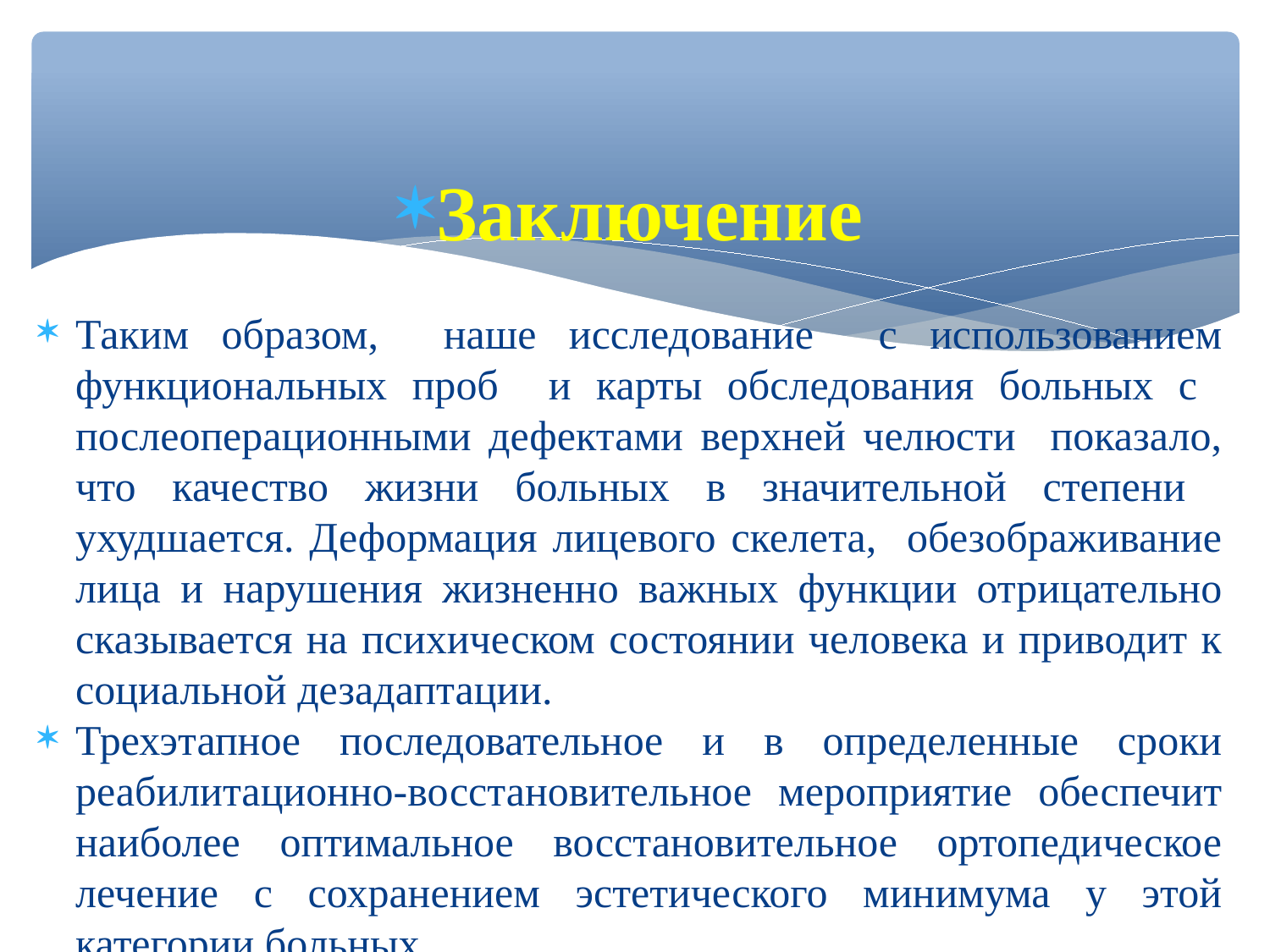

Заключение

Таким образом,  наше исследование  с использованием функциональных проб  и карты обследования больных с  послеоперационными дефектами верхней челюсти  показало, что качество жизни больных в значительной степени  ухудшается. Деформация лицевого скелета,  обезображивание лица и нарушения жизненно важных функции отрицательно сказывается на психическом состоянии человека и приводит к социальной дезадаптации.
Трехэтапное последовательное и в определенные сроки реабилитационно-восстановительное мероприятие обеспечит наиболее оптимальное восстановительное ортопедическое лечение с сохранением эстетического минимума у этой категории больных.
Предложенные  нами карта обследования  и функциональные пробы  могут быть  использованы для определения  качества реабилитации больных с челюстно- лицевым дефектом до и после ортопедического лечения.